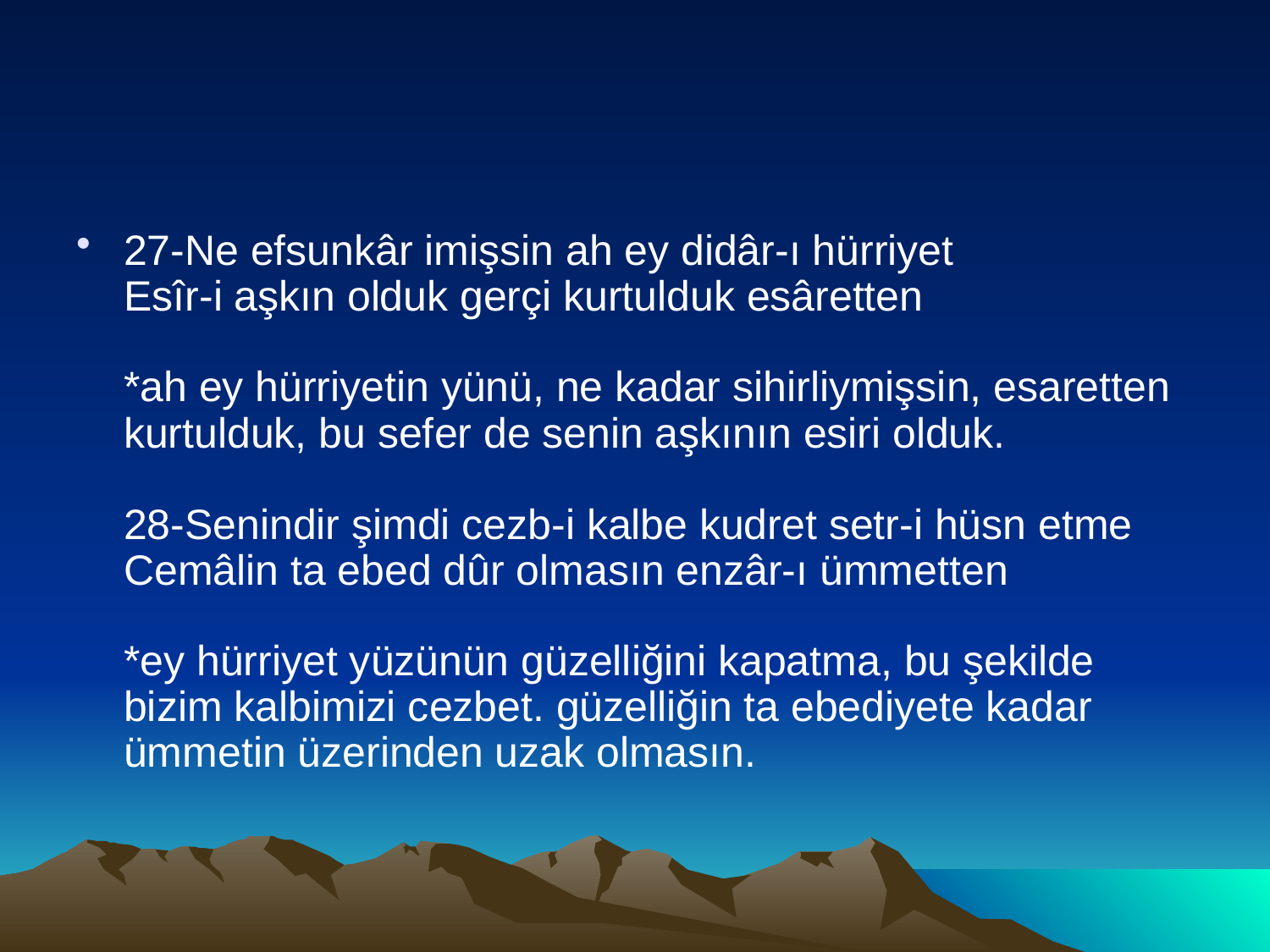

#
27-Ne efsunkâr imişsin ah ey didâr-ı hürriyet
Esîr-i aşkın olduk gerçi kurtulduk esâretten
*ah ey hürriyetin yünü, ne kadar sihirliymişsin, esaretten kurtulduk, bu sefer de senin aşkının esiri olduk.
28-Senindir şimdi cezb-i kalbe kudret setr-i hüsn etme
Cemâlin ta ebed dûr olmasın enzâr-ı ümmetten
*ey hürriyet yüzünün güzelliğini kapatma, bu şekilde bizim kalbimizi cezbet. güzelliğin ta ebediyete kadar ümmetin üzerinden uzak olmasın.